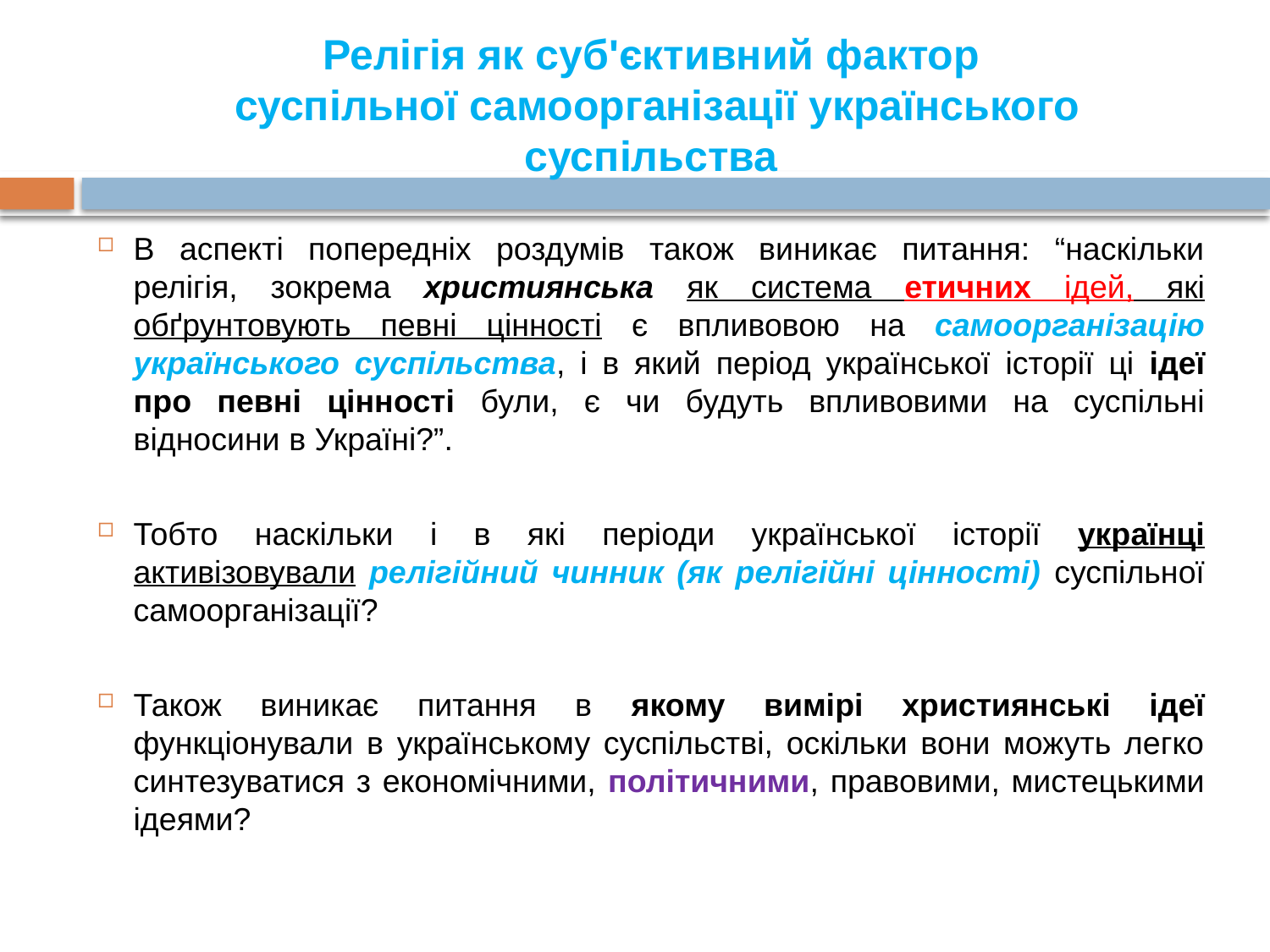

# Релігія як суб'єктивний фактор суспільної самоорганізації українського суспільства
В аспекті попередніх роздумів також виникає питання: “наскільки релігія, зокрема християнська як система етичних ідей, які обґрунтовують певні цінності є впливовою на самоорганізацію українського суспільства, і в який період української історії ці ідеї про певні цінності були, є чи будуть впливовими на суспільні відносини в Україні?”.

Тобто наскільки і в які періоди української історії українці активізовували релігійний чинник (як релігійні цінності) суспільної самоорганізації?

Також виникає питання в якому вимірі християнські ідеї функціонували в українському суспільстві, оскільки вони можуть легко синтезуватися з економічними, політичними, правовими, мистецькими ідеями?